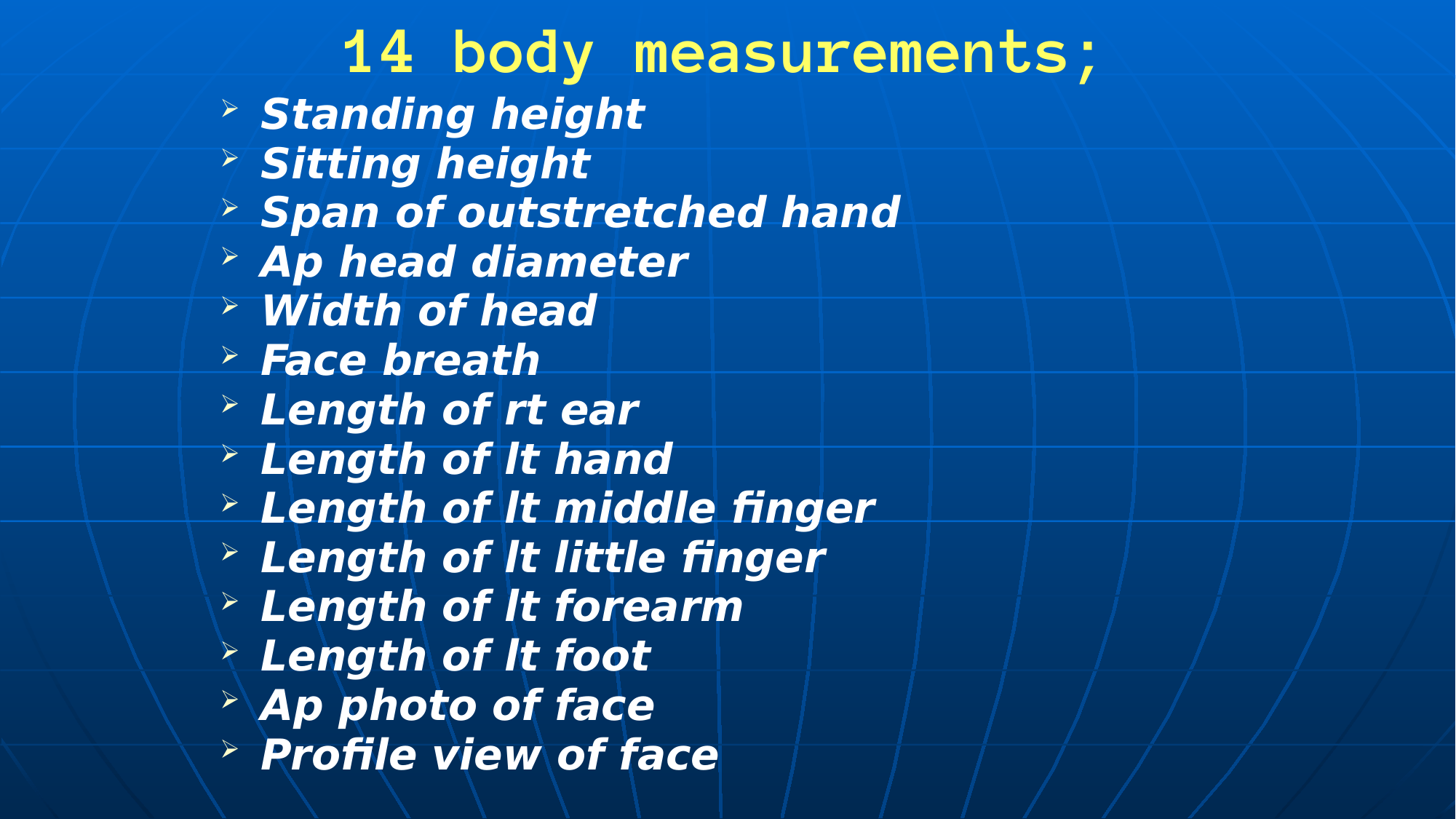

# 14 body measurements;
Standing height
Sitting height
Span of outstretched hand
Ap head diameter
Width of head
Face breath
Length of rt ear
Length of lt hand
Length of lt middle finger
Length of lt little finger
Length of lt forearm
Length of lt foot
Ap photo of face
Profile view of face